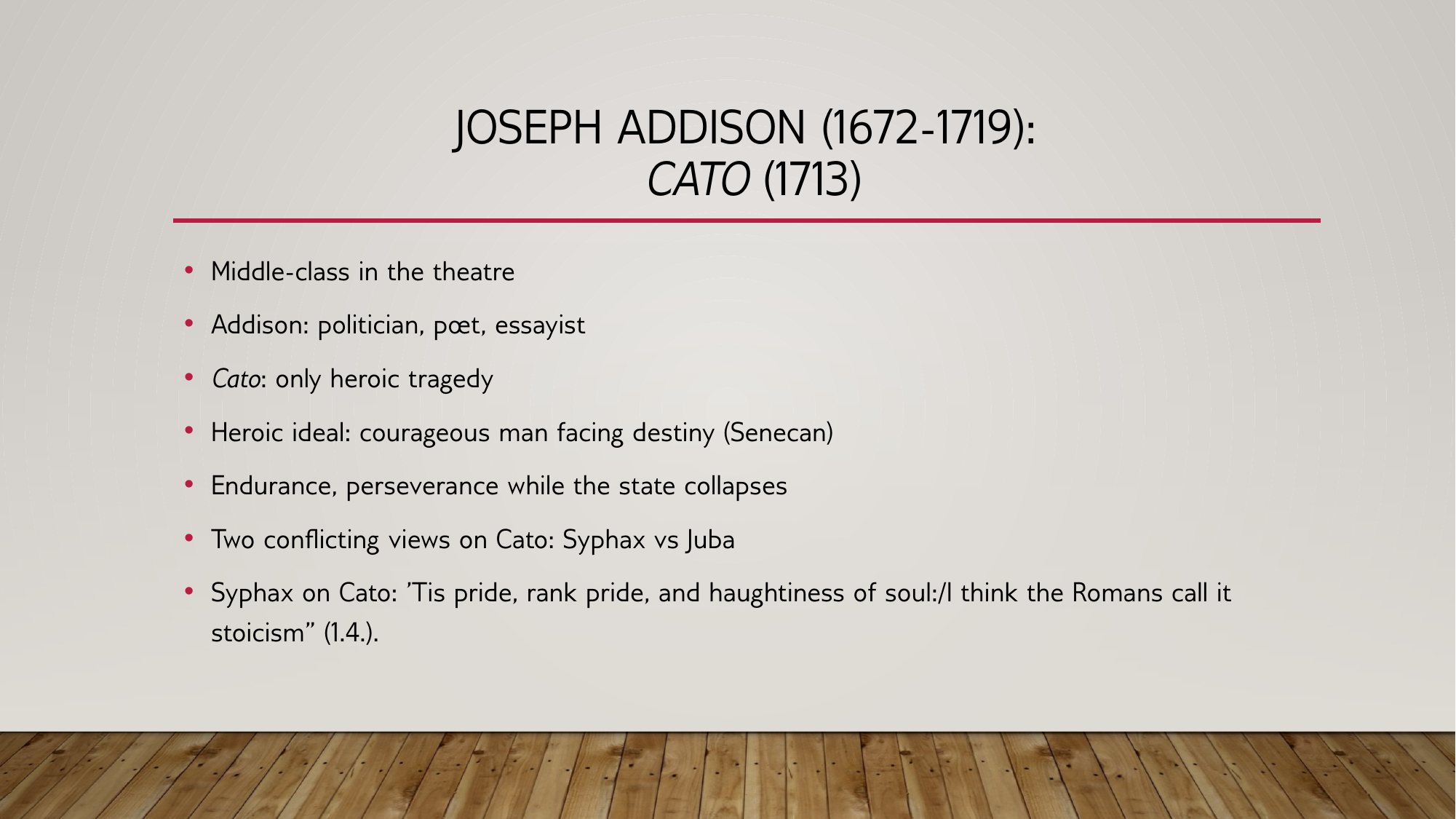

# Joseph Addison (1672-1719): Cato (1713)
Middle-class in the theatre
Addison: politician, poet, essayist
Cato: only heroic tragedy
Heroic ideal: courageous man facing destiny (Senecan)
Endurance, perseverance while the state collapses
Two conflicting views on Cato: Syphax vs Juba
Syphax on Cato: ’Tis pride, rank pride, and haughtiness of soul:/I think the Romans call it stoicism” (1.4.).